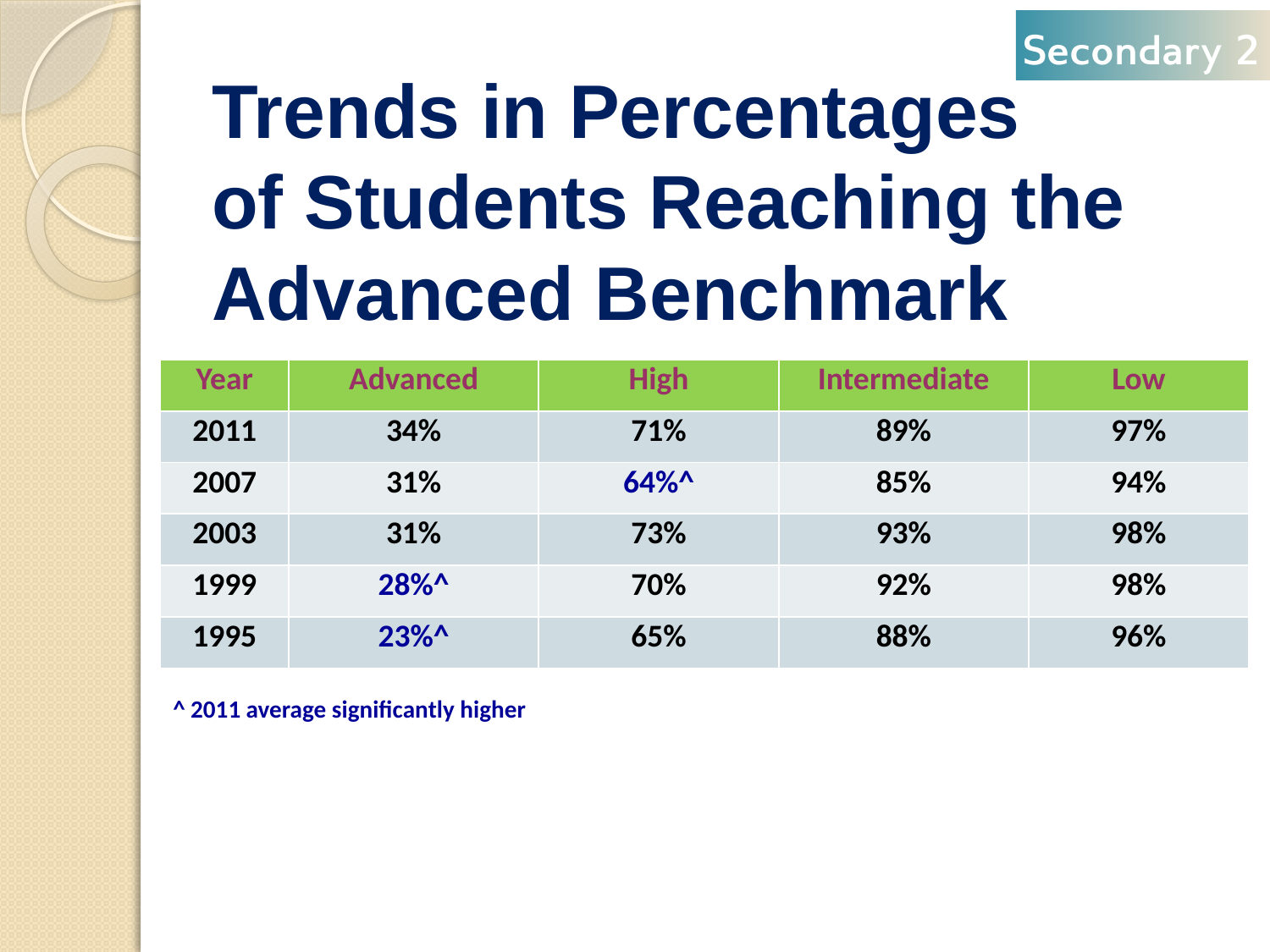

Secondary 2
# Trends in Percentages of Students Reaching the Advanced Benchmark
| Year | Advanced | High | Intermediate | Low |
| --- | --- | --- | --- | --- |
| 2011 | 34% | 71% | 89% | 97% |
| 2007 | 31% | 64%^ | 85% | 94% |
| 2003 | 31% | 73% | 93% | 98% |
| 1999 | 28%^ | 70% | 92% | 98% |
| 1995 | 23%^ | 65% | 88% | 96% |
^ 2011 average significantly higher